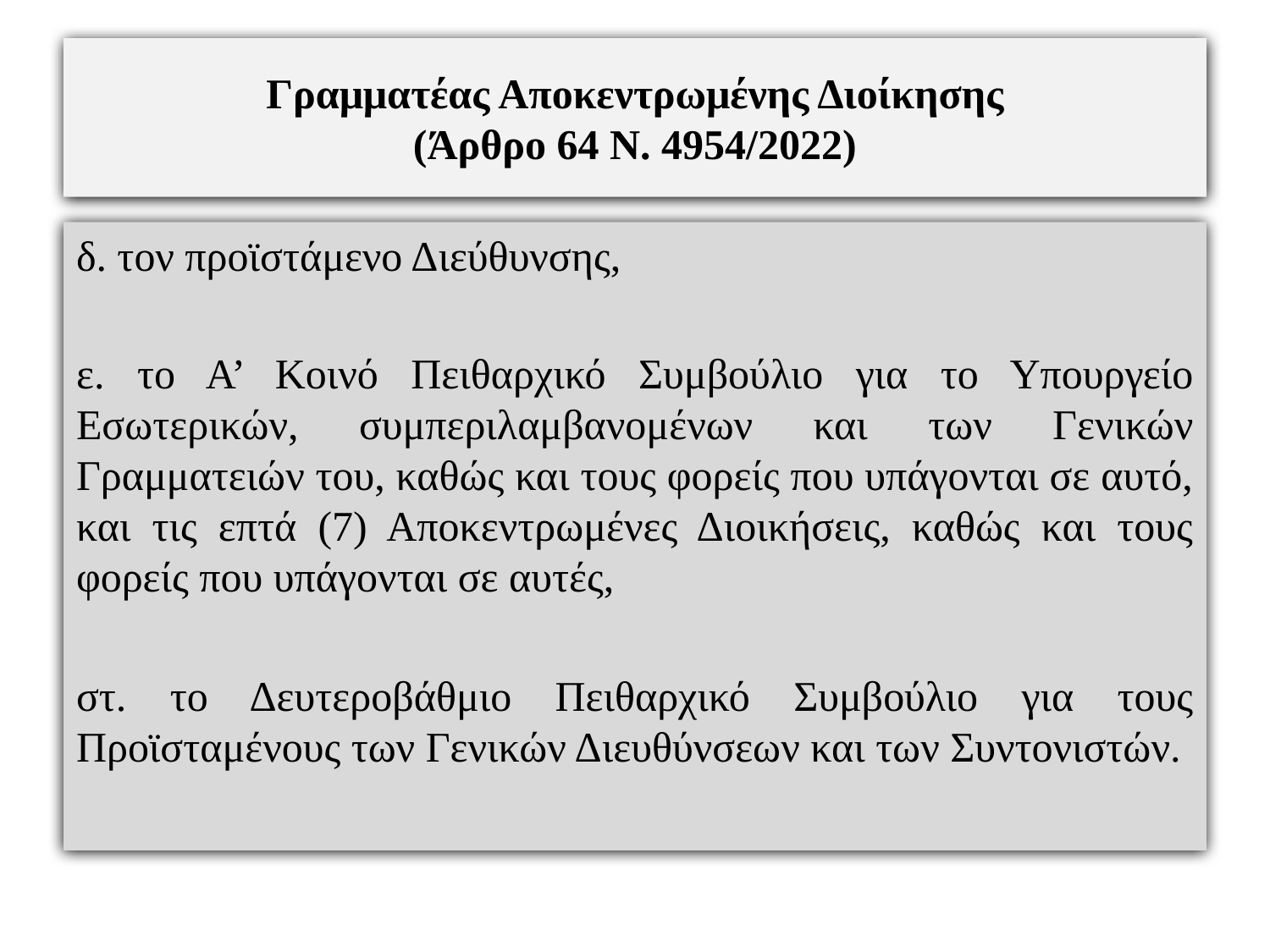

# Γραμματέας Αποκεντρωμένης Διοίκησης (Άρθρο 64 Ν. 4954/2022)
δ. τον προϊστάμενο Διεύθυνσης,

ε. το Α’ Κοινό Πειθαρχικό Συμβούλιο για το Υπουργείο Εσωτερικών, συμπεριλαμβανομένων και των Γενικών Γραμματειών του, καθώς και τους φορείς που υπάγονται σε αυτό, και τις επτά (7) Αποκεντρωμένες Διοικήσεις, καθώς και τους φορείς που υπάγονται σε αυτές,

στ. το Δευτεροβάθμιο Πειθαρχικό Συμβούλιο για τους Προϊσταμένους των Γενικών Διευθύνσεων και των Συντονιστών.